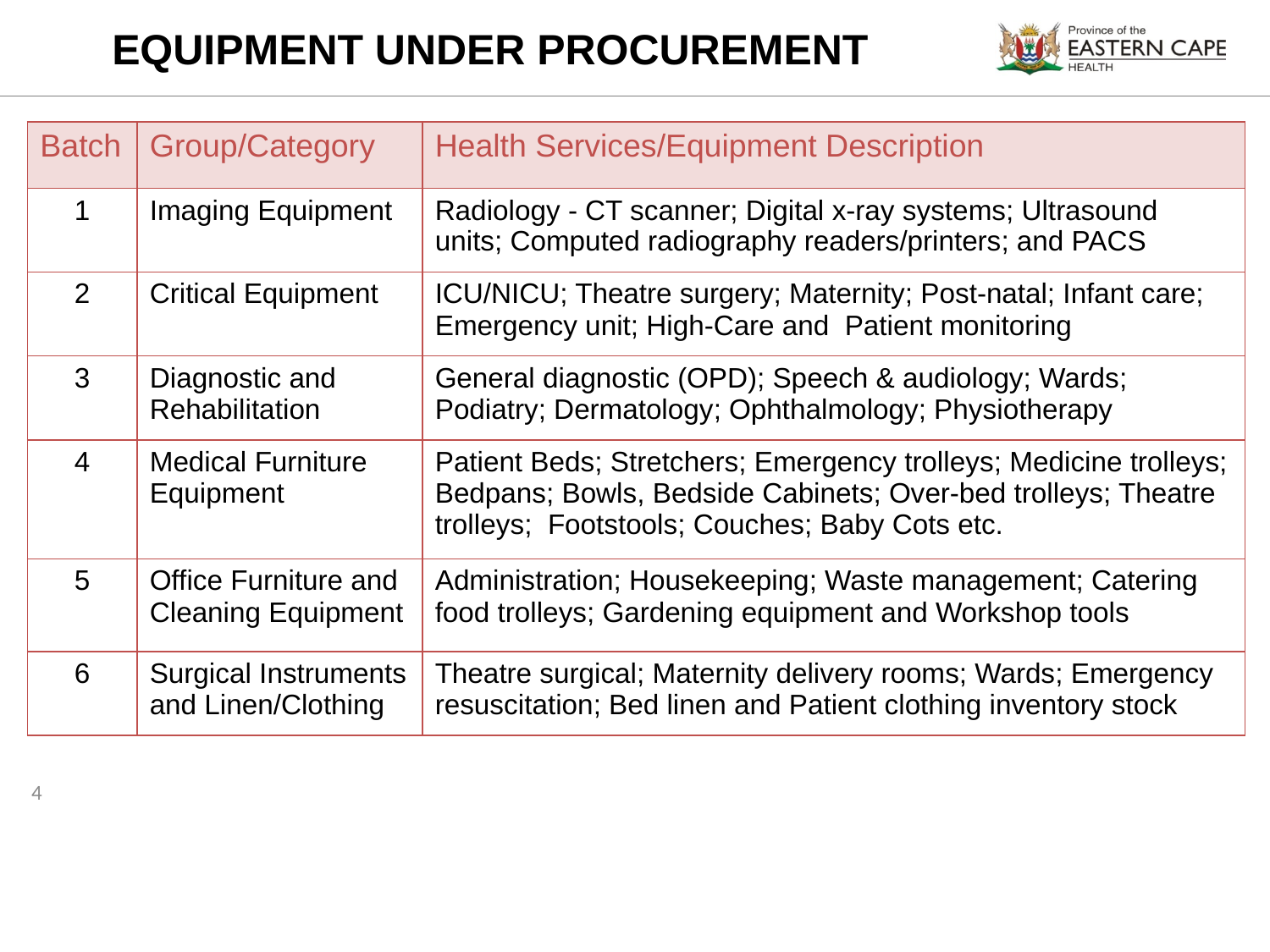

EQUIPMENT UNDER PROCUREMENT
| Batch | Group/Category | Health Services/Equipment Description |
| --- | --- | --- |
| 1 | Imaging Equipment | Radiology - CT scanner; Digital x-ray systems; Ultrasound units; Computed radiography readers/printers; and PACS |
| 2 | Critical Equipment | ICU/NICU; Theatre surgery; Maternity; Post-natal; Infant care; Emergency unit; High-Care and Patient monitoring |
| 3 | Diagnostic and Rehabilitation | General diagnostic (OPD); Speech & audiology; Wards; Podiatry; Dermatology; Ophthalmology; Physiotherapy |
| 4 | Medical Furniture Equipment | Patient Beds; Stretchers; Emergency trolleys; Medicine trolleys; Bedpans; Bowls, Bedside Cabinets; Over-bed trolleys; Theatre trolleys; Footstools; Couches; Baby Cots etc. |
| 5 | Office Furniture and Cleaning Equipment | Administration; Housekeeping; Waste management; Catering food trolleys; Gardening equipment and Workshop tools |
| 6 | Surgical Instruments and Linen/Clothing | Theatre surgical; Maternity delivery rooms; Wards; Emergency resuscitation; Bed linen and Patient clothing inventory stock |
4